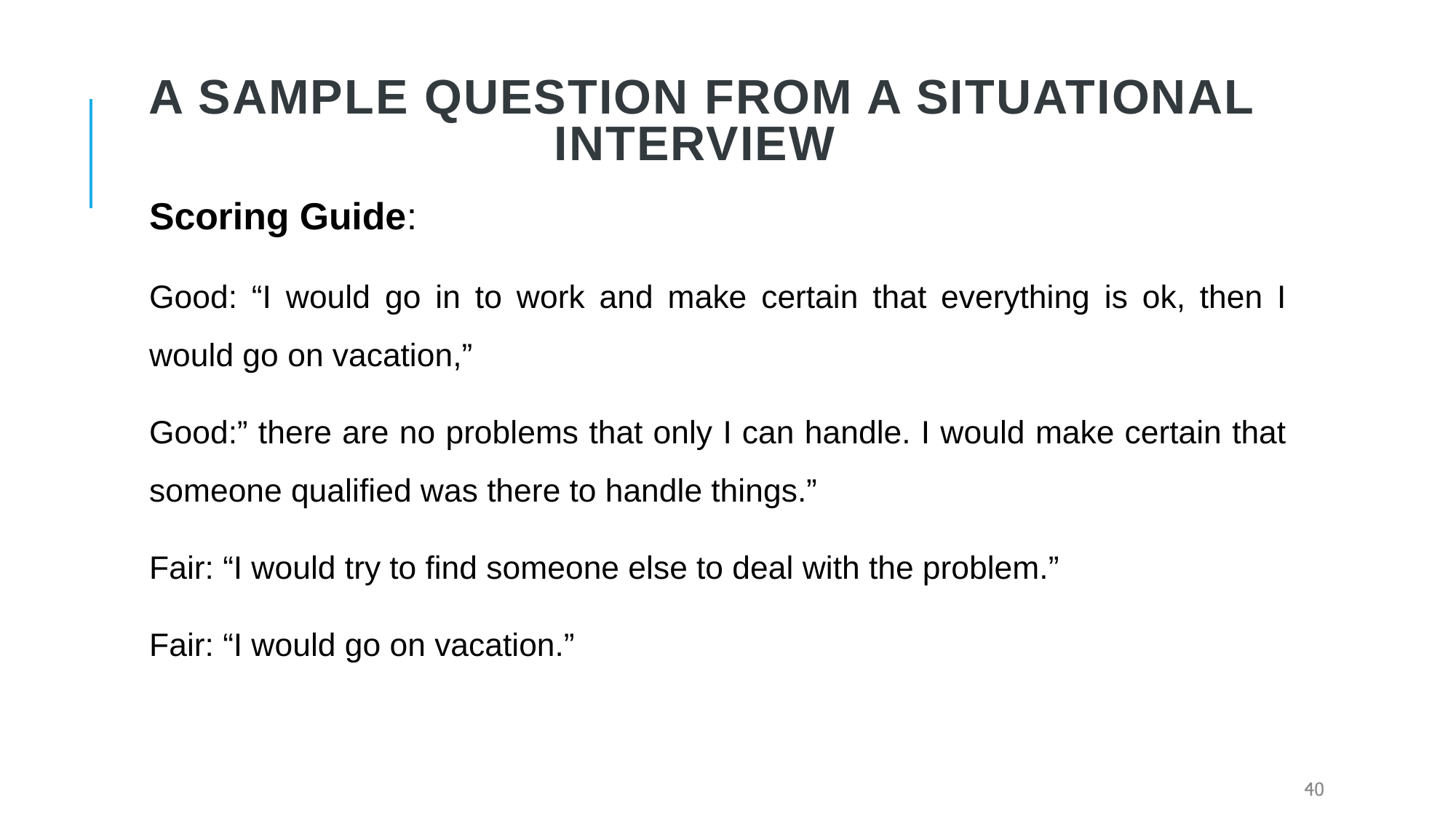

# a sample question from a situational interview
Scoring Guide:
Good: “I would go in to work and make certain that everything is ok, then I would go on vacation,”
Good:” there are no problems that only I can handle. I would make certain that someone qualified was there to handle things.”
Fair: “I would try to find someone else to deal with the problem.”
Fair: “I would go on vacation.”

40